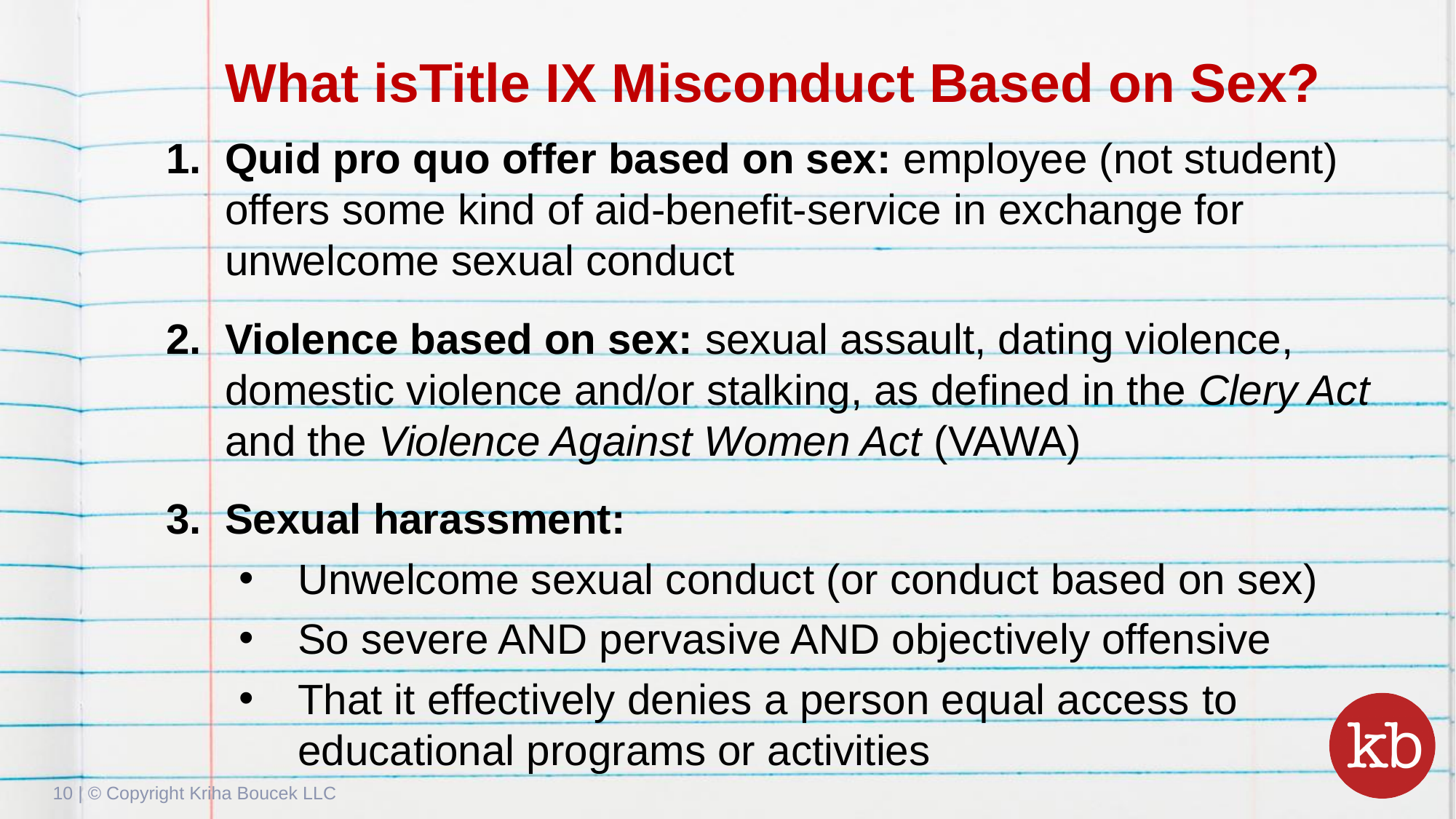

# What isTitle IX Misconduct Based on Sex?
Quid pro quo offer based on sex: employee (not student) offers some kind of aid-benefit-service in exchange for unwelcome sexual conduct
Violence based on sex: sexual assault, dating violence, domestic violence and/or stalking, as defined in the Clery Act and the Violence Against Women Act (VAWA)
Sexual harassment:
Unwelcome sexual conduct (or conduct based on sex)
So severe AND pervasive AND objectively offensive
That it effectively denies a person equal access to educational programs or activities